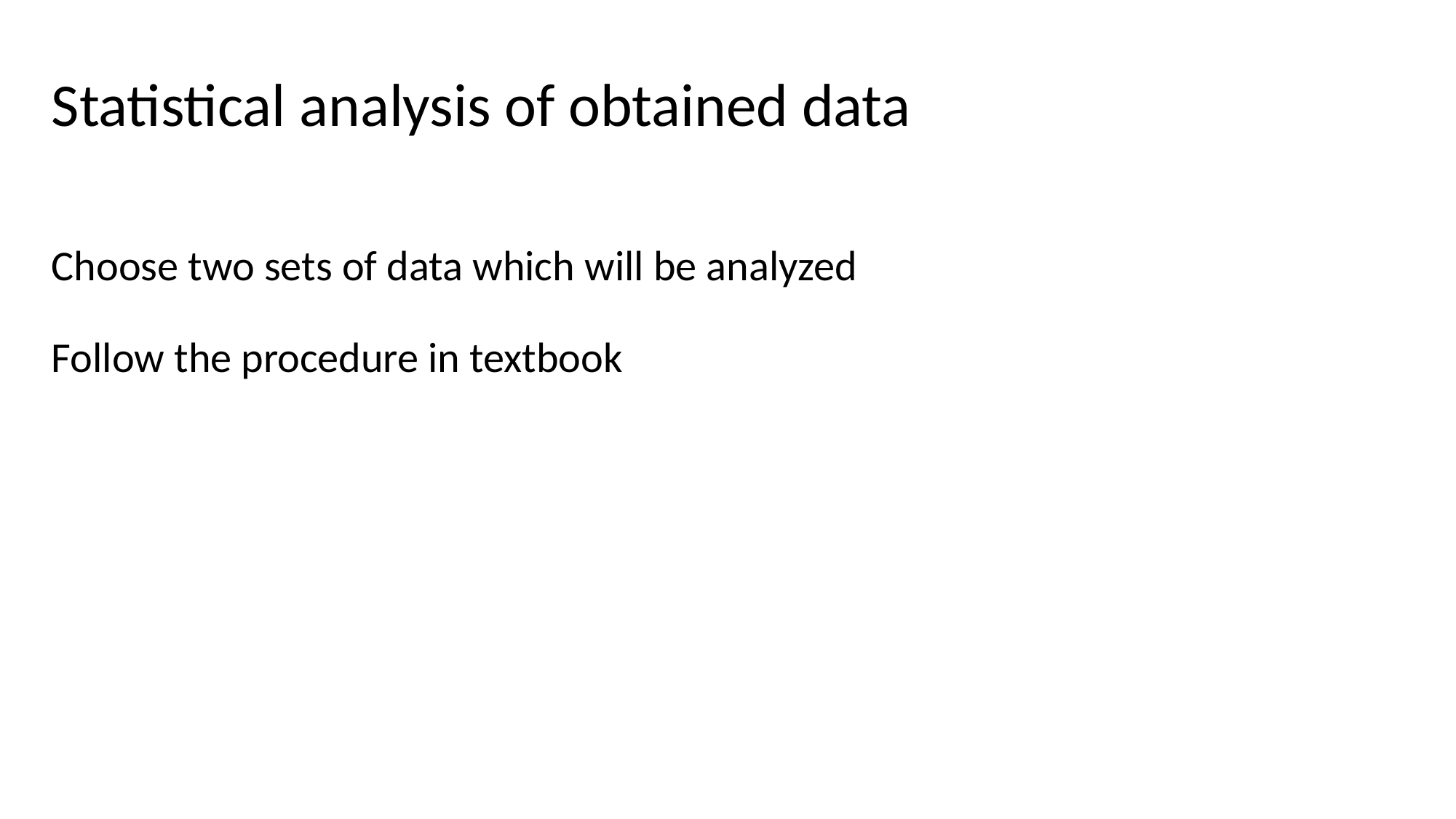

# Statistical analysis of obtained data Choose two sets of data which will be analyzed Follow the procedure in textbook